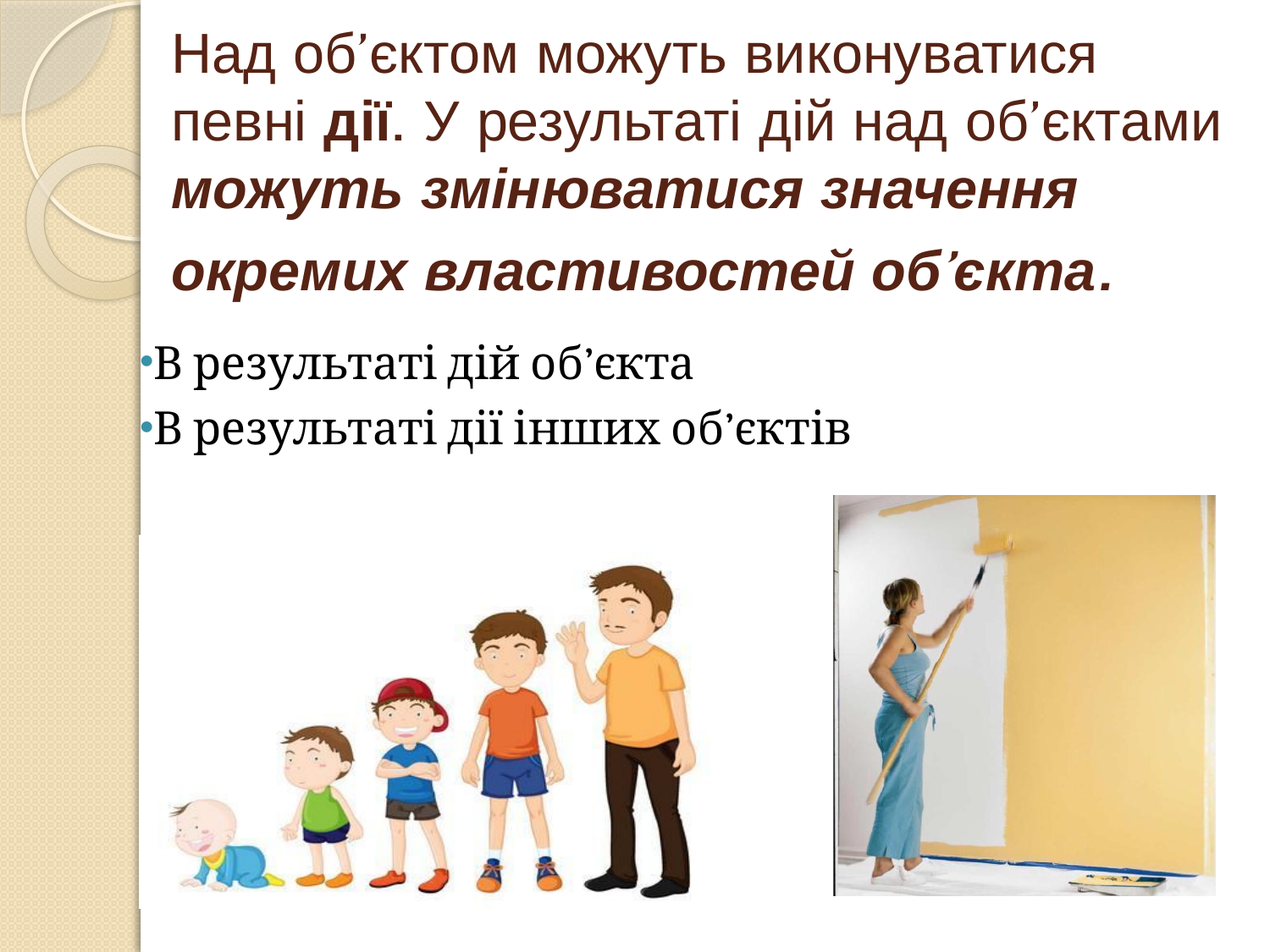

# Над об’єктом можуть виконуватися певні дії. У результаті дій над об’єктами можуть змінюватися значення окремих властивостей об’єкта.
В результаті дій об’єкта
В результаті дії інших об’єктів